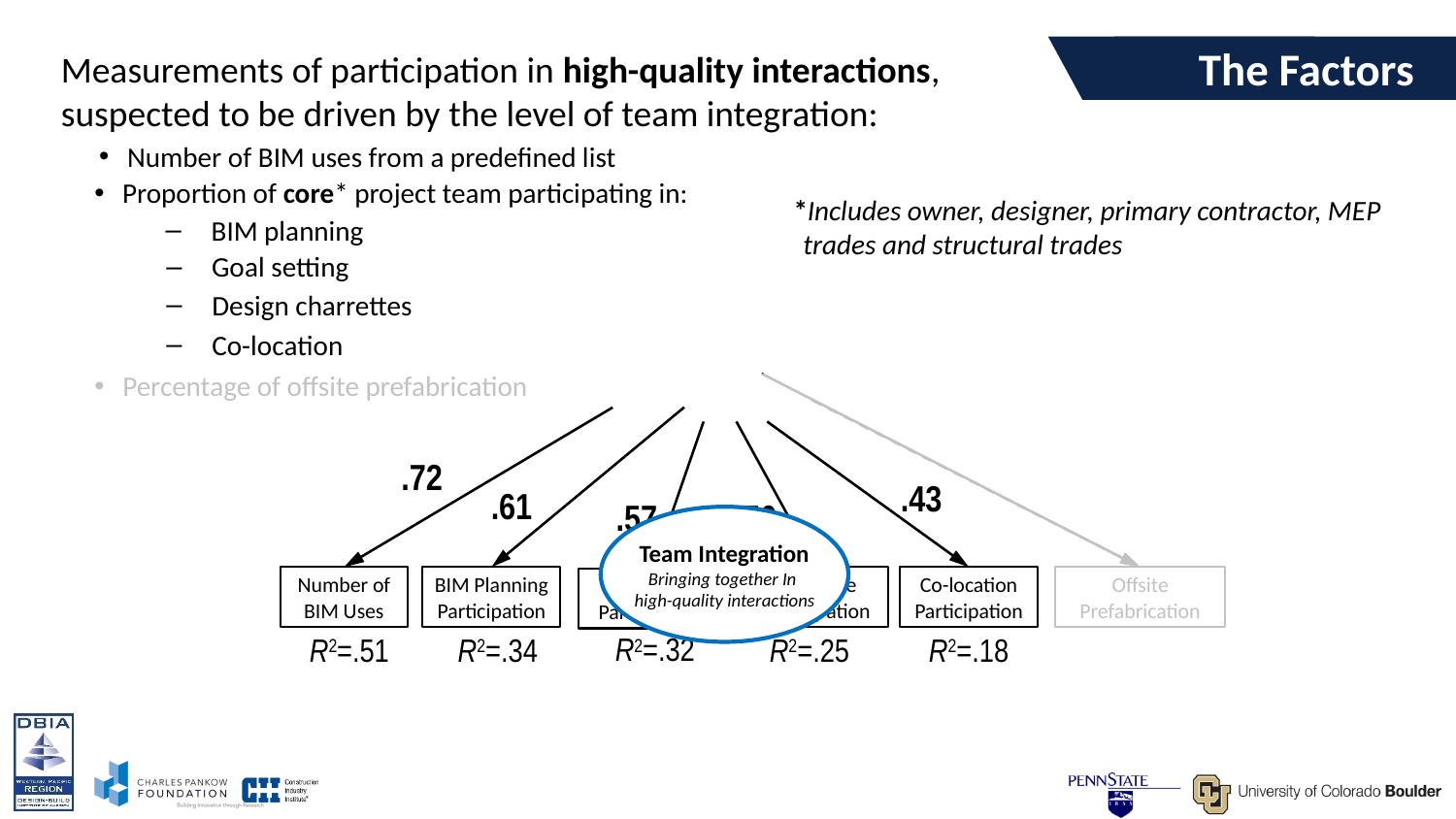

The Factors

Measurements of participation in high-quality interactions, suspected to be driven by the level of team integration:
Number of BIM uses from a predefined list
Proportion of core* project team participating in:
*Includes owner, designer, primary contractor, MEP trades and structural trades
BIM planning
Goal setting
Design charrettes
Co-location
Percentage of offsite prefabrication

.72
.43
.61
.57
.50
Team Integration
Bringing together In
high-quality interactions
Number of BIM Uses
BIM Planning Participation
Charrette Participation
Co-location Participation
Offsite Prefabrication
Goal Setting Participation
R2=.32
R2=.51
R2=.18
R2=.34
R2=.25